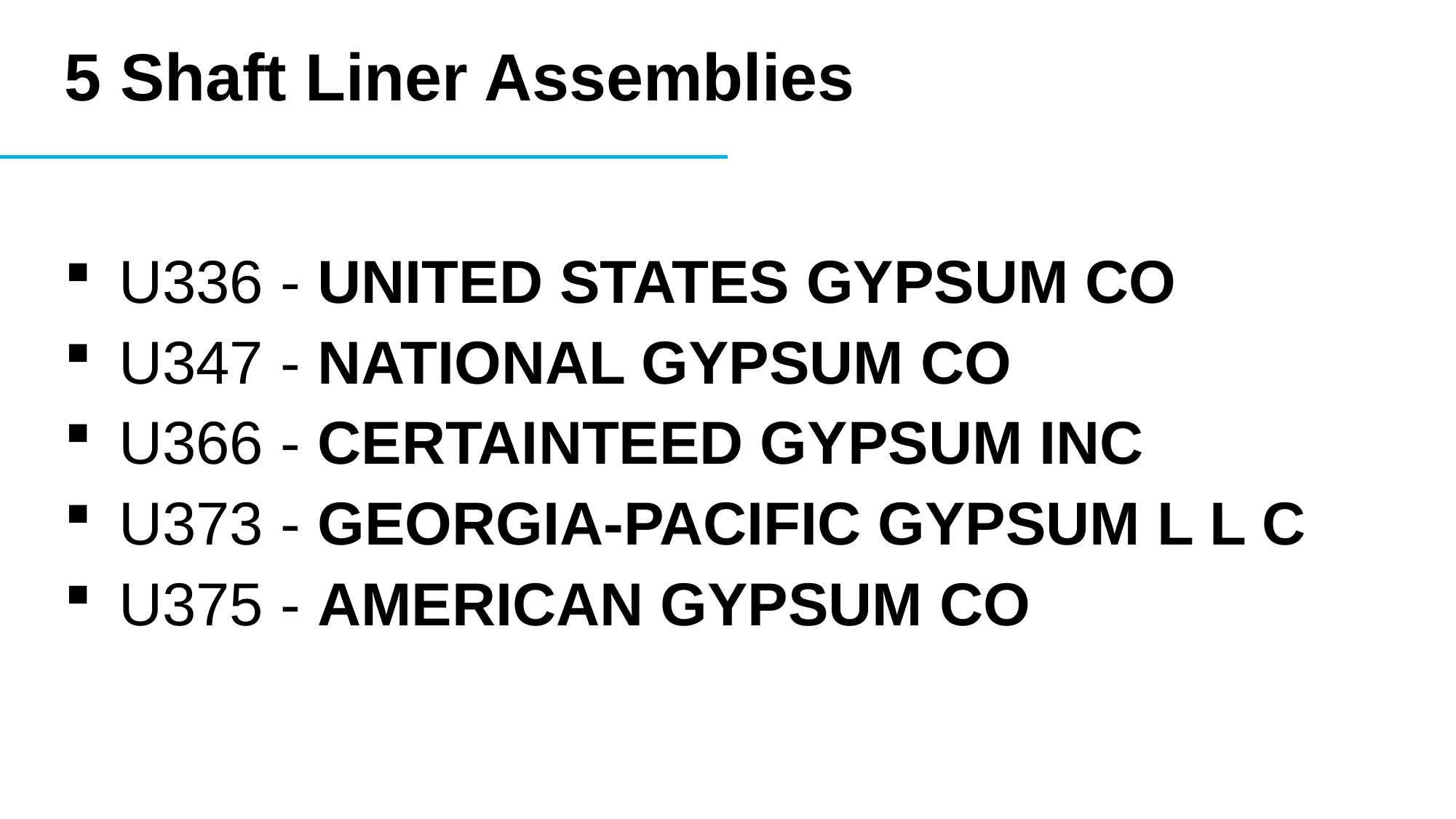

# 5 Shaft Liner Assemblies
U336 - UNITED STATES GYPSUM CO
U347 - NATIONAL GYPSUM CO
U366 - CERTAINTEED GYPSUM INC
U373 - GEORGIA-PACIFIC GYPSUM L L C
U375 - AMERICAN GYPSUM CO